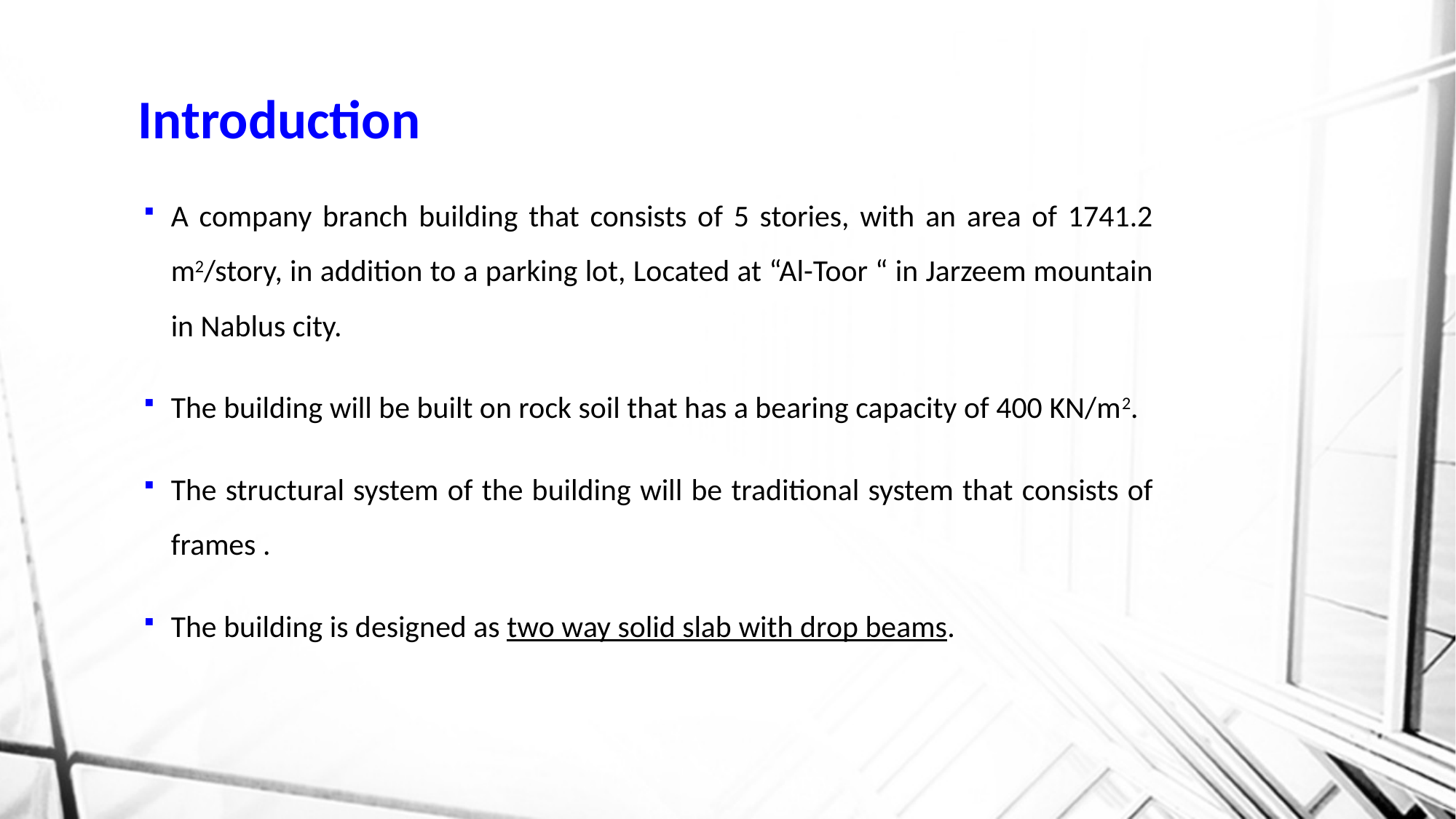

# Introduction
A company branch building that consists of 5 stories, with an area of 1741.2 m2/story, in addition to a parking lot, Located at “Al-Toor “ in Jarzeem mountain in Nablus city.
The building will be built on rock soil that has a bearing capacity of 400 KN/m2.
The structural system of the building will be traditional system that consists of frames .
The building is designed as two way solid slab with drop beams.